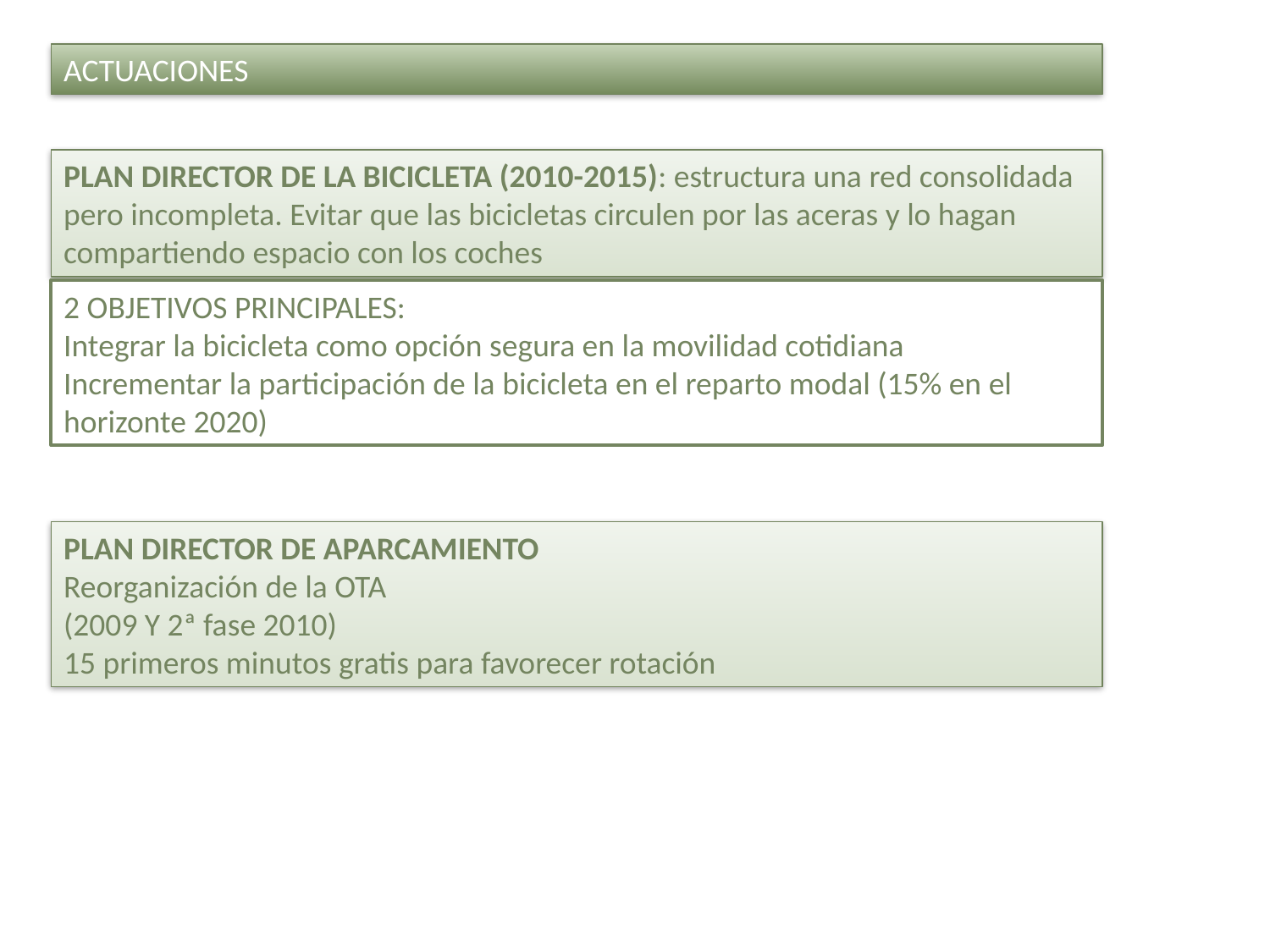

ACTUACIONES
PLAN DIRECTOR DE LA BICICLETA (2010-2015): estructura una red consolidada pero incompleta. Evitar que las bicicletas circulen por las aceras y lo hagan compartiendo espacio con los coches
2 OBJETIVOS PRINCIPALES:
Integrar la bicicleta como opción segura en la movilidad cotidiana
Incrementar la participación de la bicicleta en el reparto modal (15% en el horizonte 2020)
PLAN DIRECTOR DE APARCAMIENTO
Reorganización de la OTA
(2009 Y 2ª fase 2010)
15 primeros minutos gratis para favorecer rotación